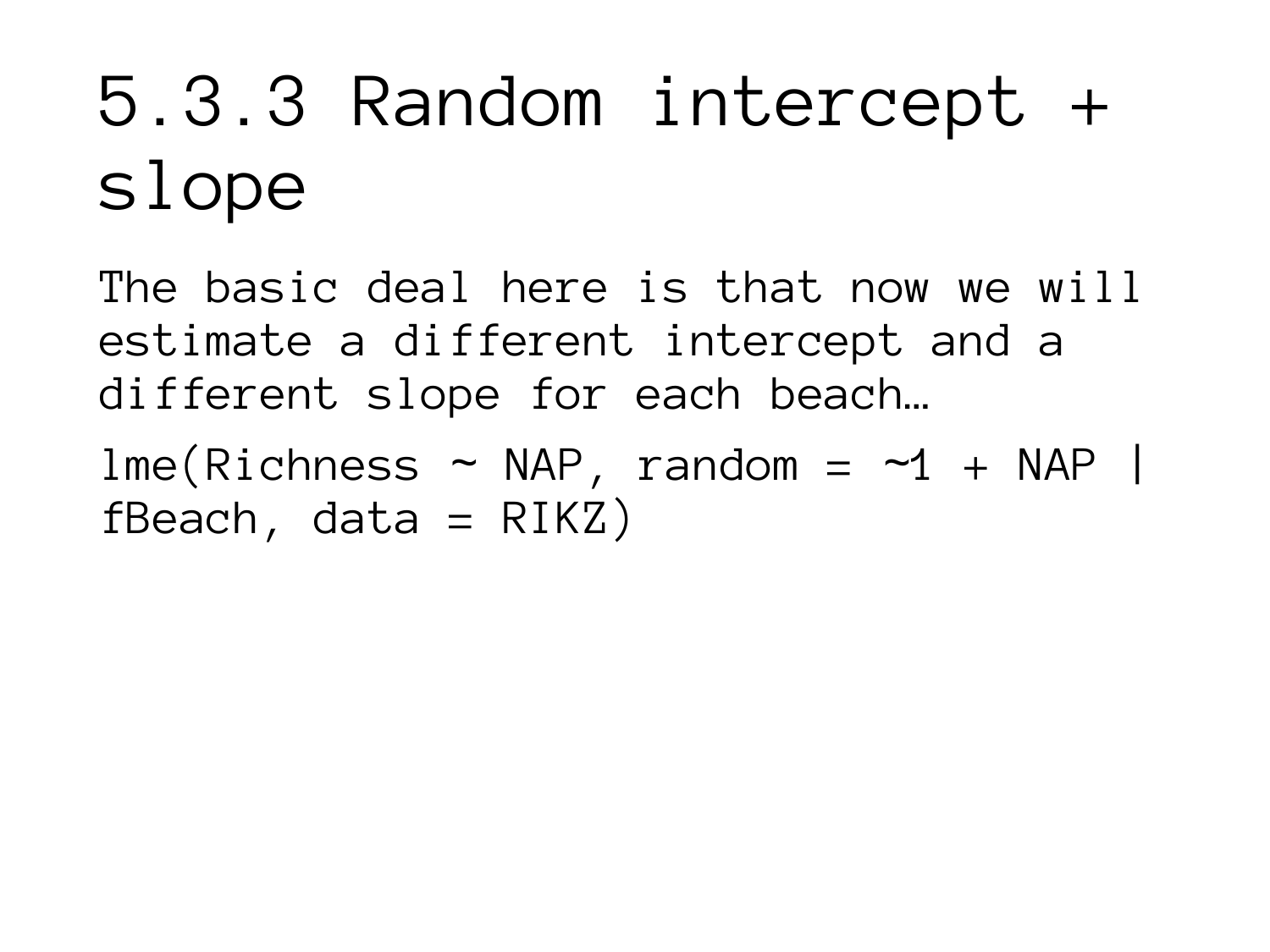

# 5.3.3 Random intercept + slope
The basic deal here is that now we will estimate a different intercept and a different slope for each beach…
lme(Richness ∼ NAP, random = ∼1 + NAP | fBeach, data = RIKZ)